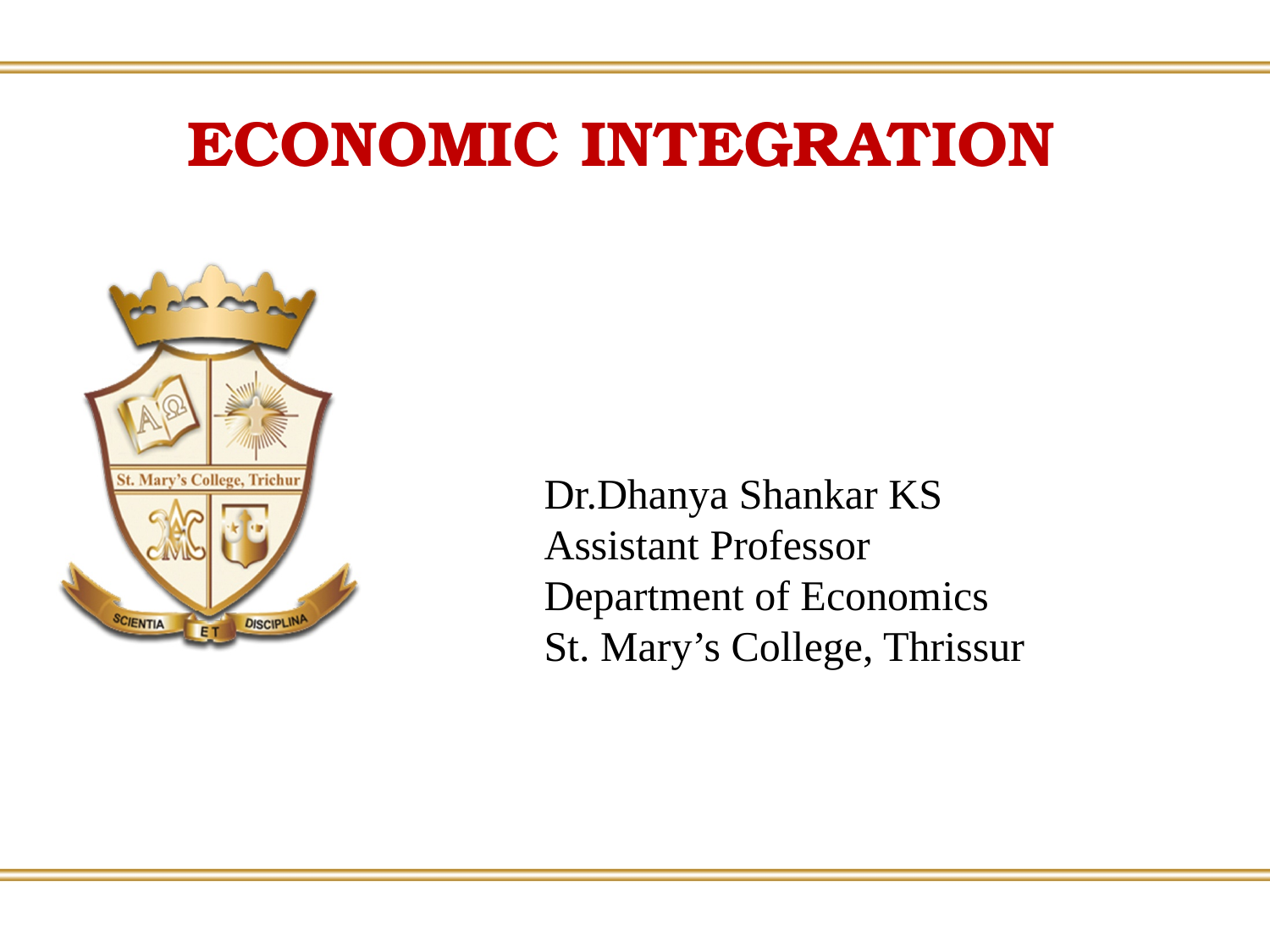

ECONOMIC INTEGRATION
Dr.Dhanya Shankar KS
Assistant Professor
Department of Economics
St. Mary’s College, Thrissur